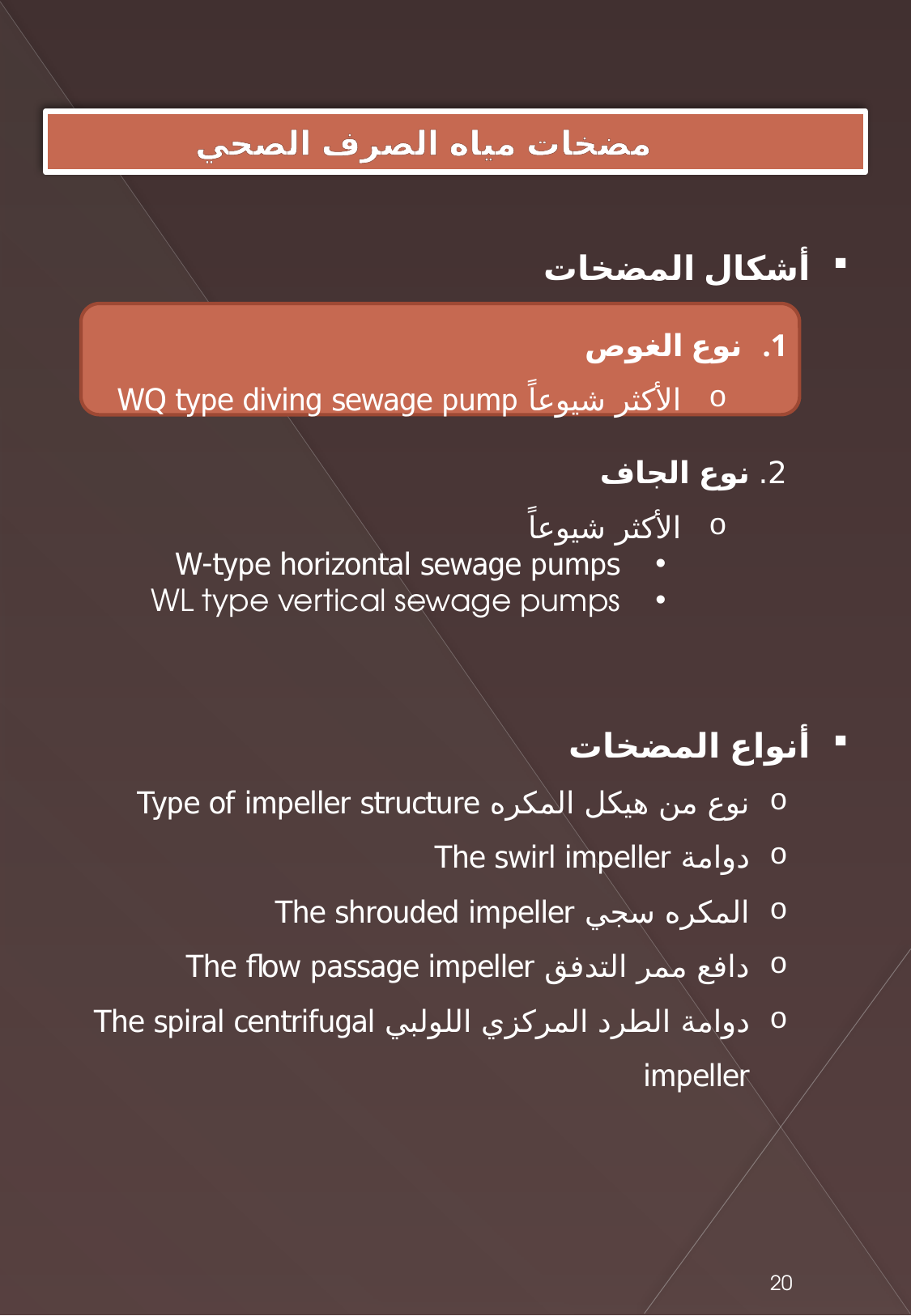

# مضخات مياه الصرف الصحي
أشكال المضخات

نوع الغوص
الأكثر شيوعاً WQ type diving sewage pump

2. نوع الجاف
الأكثر شيوعاً
W-type horizontal sewage pumps
WL type vertical sewage pumps

أنواع المضخات
نوع من هيكل المكره Type of impeller structure
دوامة The swirl impeller
المكره سجي The shrouded impeller
دافع ممر التدفق The flow passage impeller
دوامة الطرد المركزي اللولبي The spiral centrifugal impeller
20